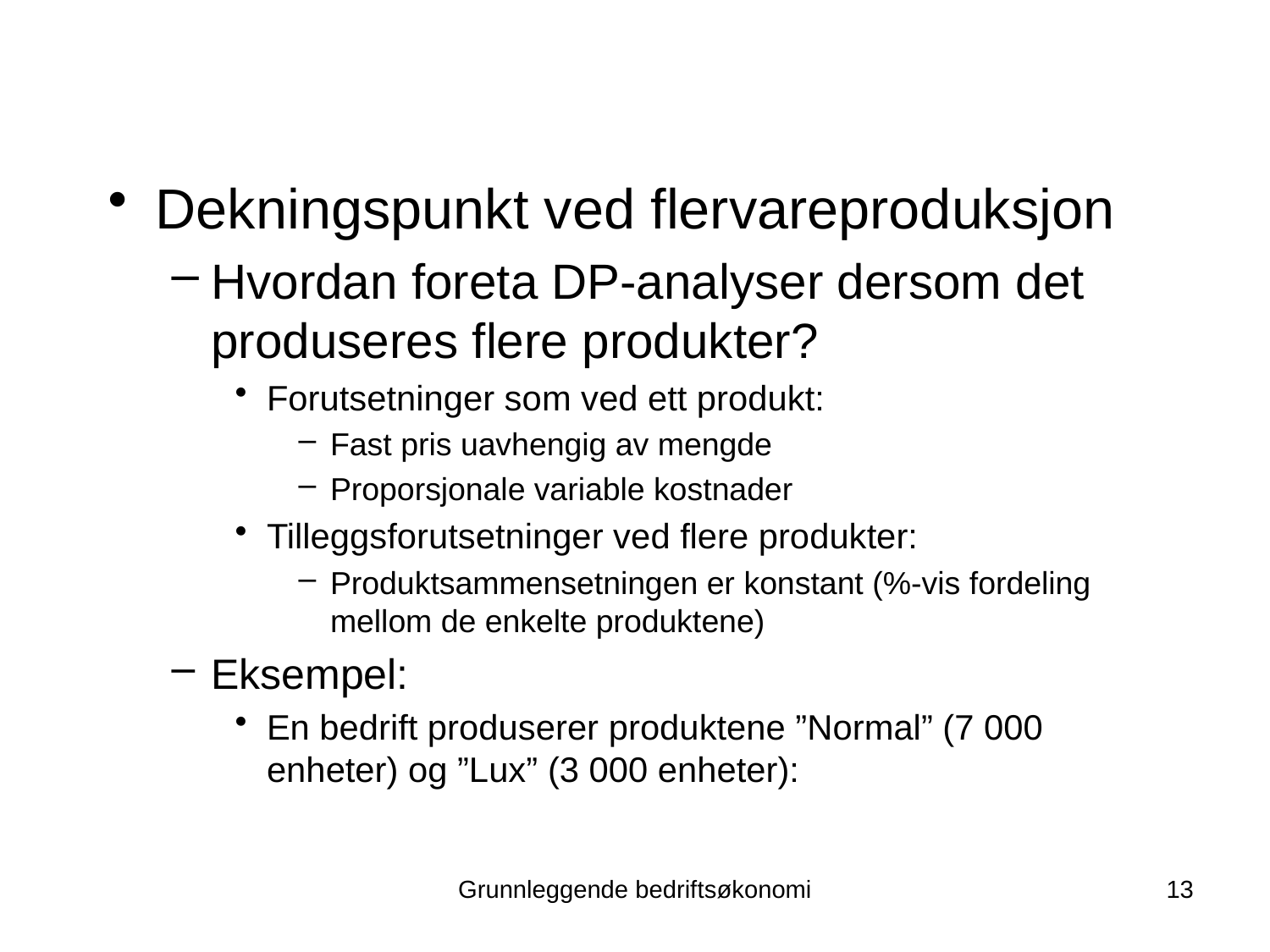

Dekningspunkt ved flervareproduksjon
Hvordan foreta DP-analyser dersom det produseres flere produkter?
Forutsetninger som ved ett produkt:
Fast pris uavhengig av mengde
Proporsjonale variable kostnader
Tilleggsforutsetninger ved flere produkter:
Produktsammensetningen er konstant (%-vis fordeling mellom de enkelte produktene)
Eksempel:
En bedrift produserer produktene ”Normal” (7 000 enheter) og ”Lux” (3 000 enheter):
Grunnleggende bedriftsøkonomi
13